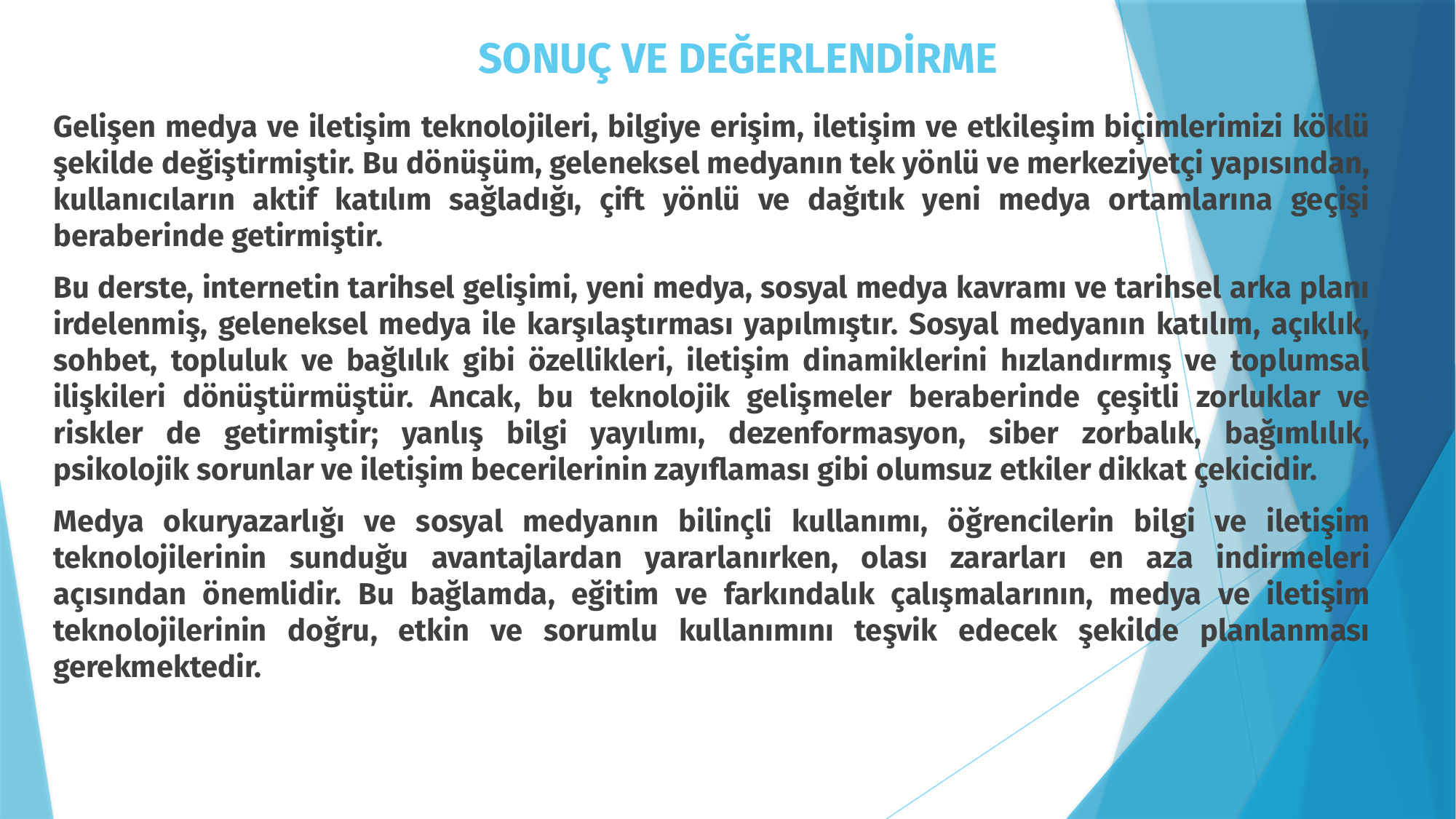

# SONUÇ VE DEĞERLENDİRME
Gelişen medya ve iletişim teknolojileri, bilgiye erişim, iletişim ve etkileşim biçimlerimizi köklü şekilde değiştirmiştir. Bu dönüşüm, geleneksel medyanın tek yönlü ve merkeziyetçi yapısından, kullanıcıların aktif katılım sağladığı, çift yönlü ve dağıtık yeni medya ortamlarına geçişi beraberinde getirmiştir.
Bu derste, internetin tarihsel gelişimi, yeni medya, sosyal medya kavramı ve tarihsel arka planı irdelenmiş, geleneksel medya ile karşılaştırması yapılmıştır. Sosyal medyanın katılım, açıklık, sohbet, topluluk ve bağlılık gibi özellikleri, iletişim dinamiklerini hızlandırmış ve toplumsal ilişkileri dönüştürmüştür. Ancak, bu teknolojik gelişmeler beraberinde çeşitli zorluklar ve riskler de getirmiştir; yanlış bilgi yayılımı, dezenformasyon, siber zorbalık, bağımlılık, psikolojik sorunlar ve iletişim becerilerinin zayıflaması gibi olumsuz etkiler dikkat çekicidir.
Medya okuryazarlığı ve sosyal medyanın bilinçli kullanımı, öğrencilerin bilgi ve iletişim teknolojilerinin sunduğu avantajlardan yararlanırken, olası zararları en aza indirmeleri açısından önemlidir. Bu bağlamda, eğitim ve farkındalık çalışmalarının, medya ve iletişim teknolojilerinin doğru, etkin ve sorumlu kullanımını teşvik edecek şekilde planlanması gerekmektedir.